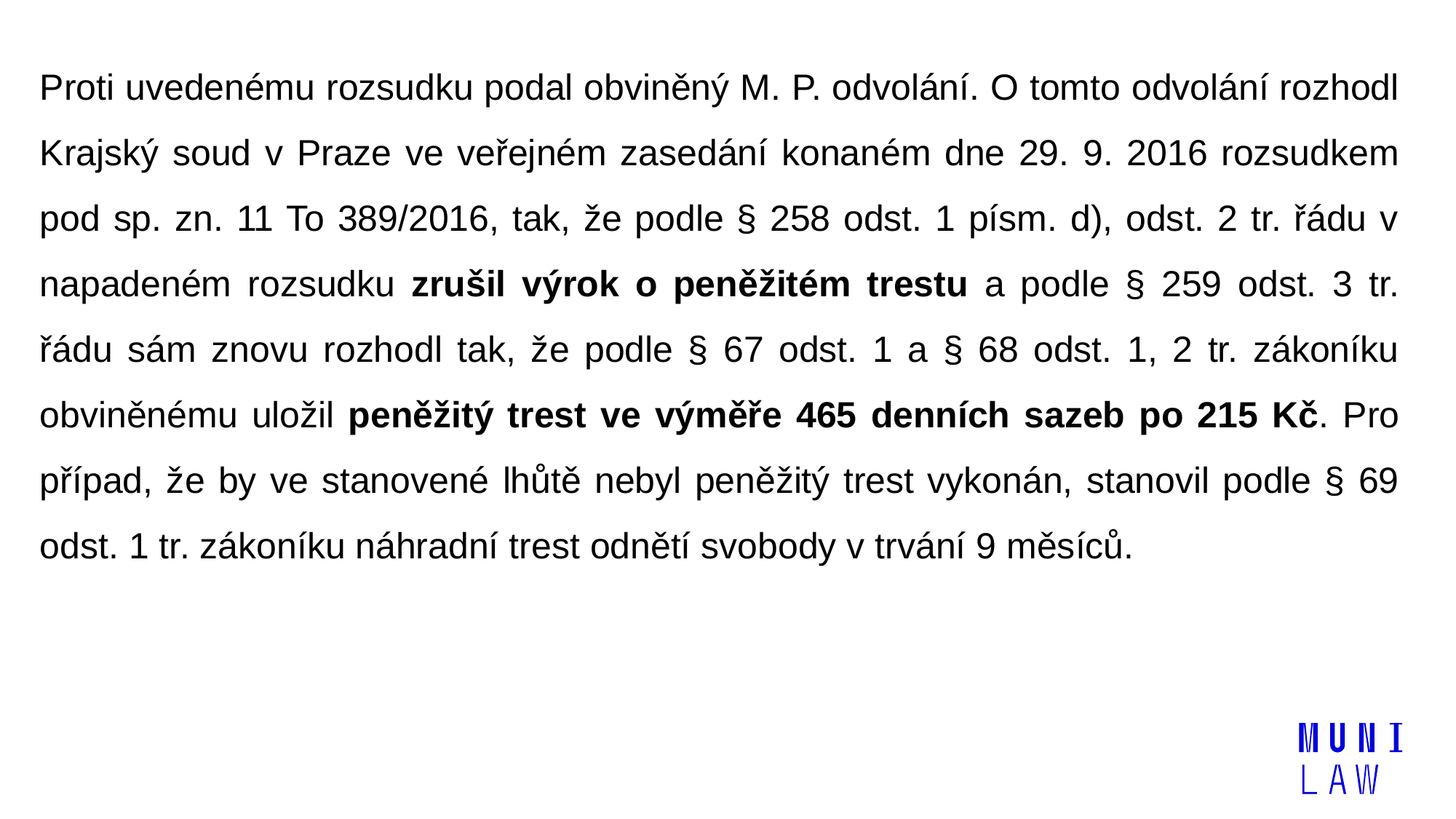

Proti uvedenému rozsudku podal obviněný M. P. odvolání. O tomto odvolání rozhodl Krajský soud v Praze ve veřejném zasedání konaném dne 29. 9. 2016 rozsudkem pod sp. zn. 11 To 389/2016, tak, že podle § 258 odst. 1 písm. d), odst. 2 tr. řádu v napadeném rozsudku zrušil výrok o peněžitém trestu a podle § 259 odst. 3 tr. řádu sám znovu rozhodl tak, že podle § 67 odst. 1 a § 68 odst. 1, 2 tr. zákoníku obviněnému uložil peněžitý trest ve výměře 465 denních sazeb po 215 Kč. Pro případ, že by ve stanovené lhůtě nebyl peněžitý trest vykonán, stanovil podle § 69 odst. 1 tr. zákoníku náhradní trest odnětí svobody v trvání 9 měsíců.